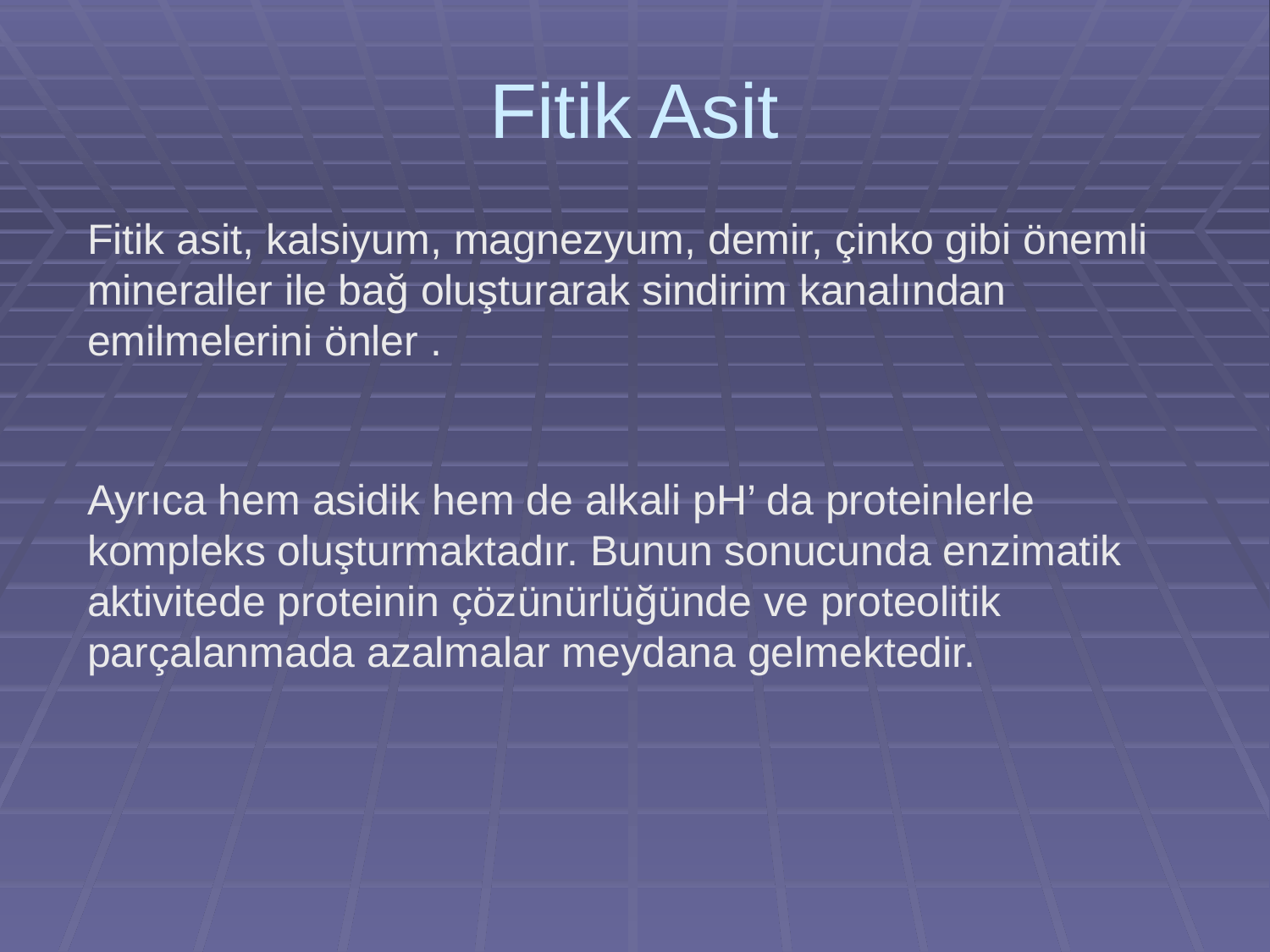

# Fitik Asit
Fitik asit, kalsiyum, magnezyum, demir, çinko gibi önemli mineraller ile bağ oluşturarak sindirim kanalından emilmelerini önler .

Ayrıca hem asidik hem de alkali pH’ da proteinlerle kompleks oluşturmaktadır. Bunun sonucunda enzimatik aktivitede proteinin çözünürlüğünde ve proteolitik parçalanmada azalmalar meydana gelmektedir.